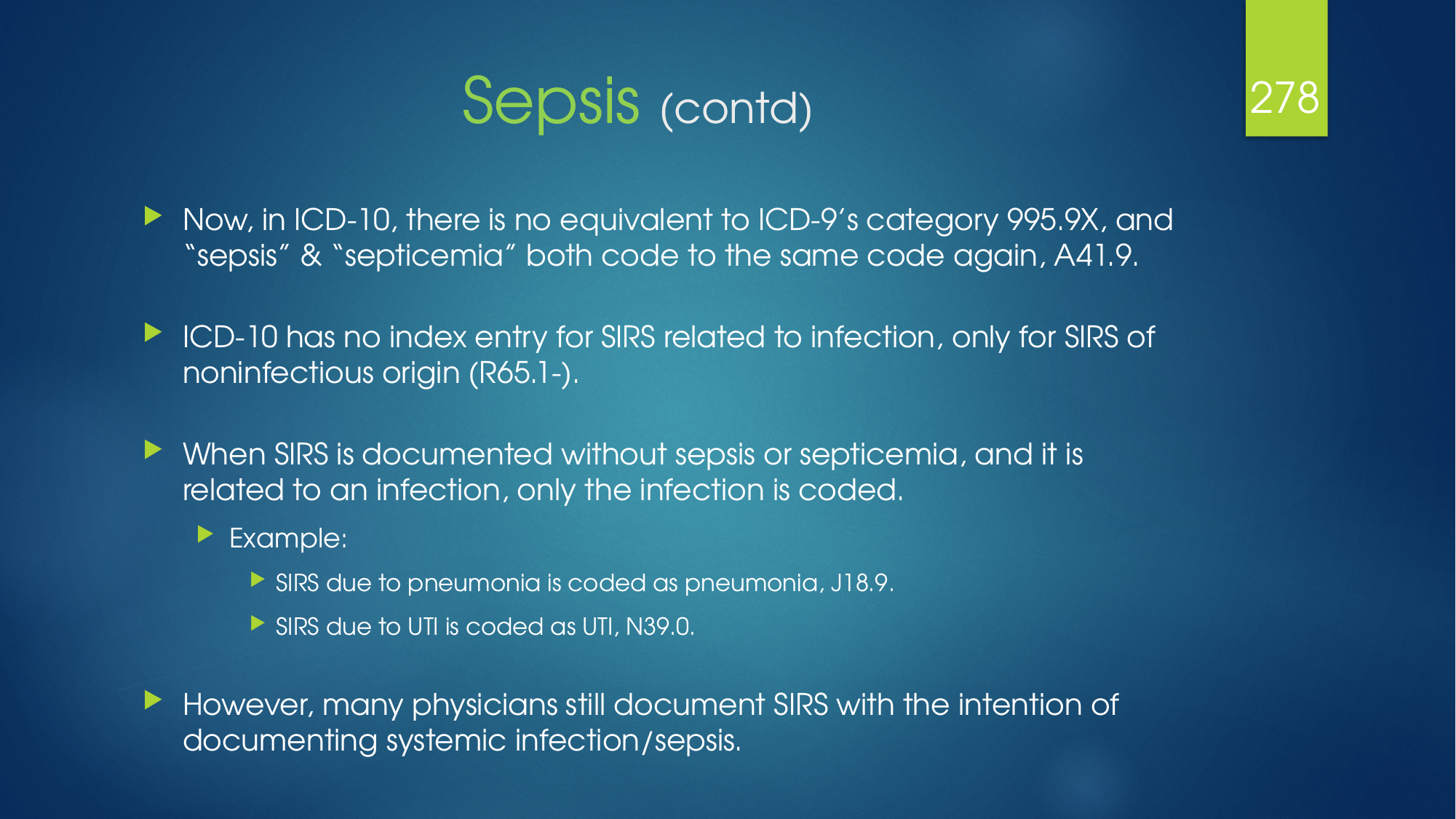

278
# Sepsis (contd)
Now, in ICD-10, there is no equivalent to ICD-9’s category 995.9X, and “sepsis” & “septicemia” both code to the same code again, A41.9.

ICD-10 has no index entry for SIRS related to infection, only for SIRS of noninfectious origin (R65.1-).

When SIRS is documented without sepsis or septicemia, and it is related to an infection, only the infection is coded.
Example:
SIRS due to pneumonia is coded as pneumonia, J18.9.
SIRS due to UTI is coded as UTI, N39.0.

However, many physicians still document SIRS with the intention of documenting systemic infection/sepsis.